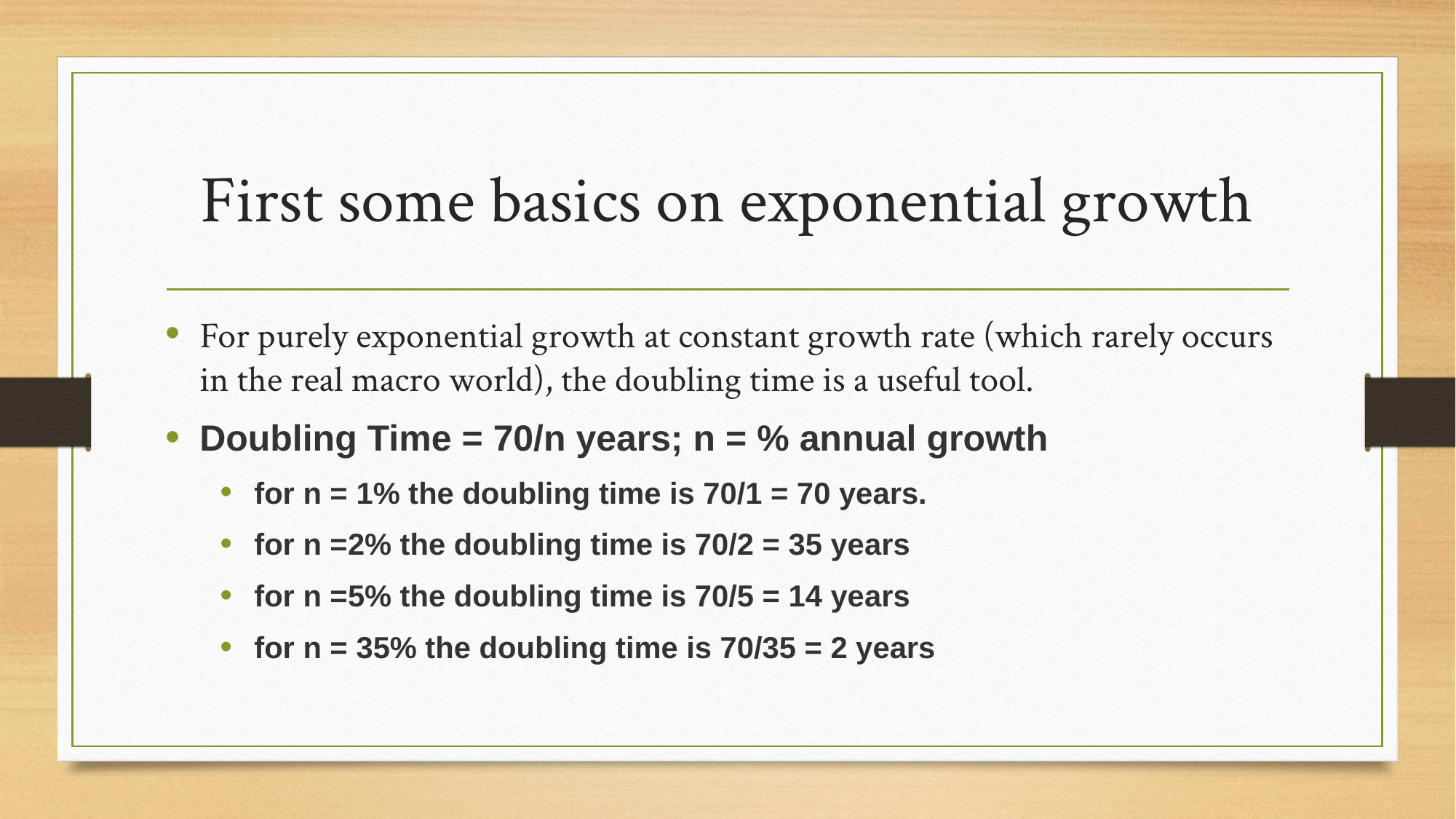

# First some basics on exponential growth
For purely exponential growth at constant growth rate (which rarely occurs in the real macro world), the doubling time is a useful tool.
Doubling Time = 70/n years; n = % annual growth
for n = 1% the doubling time is 70/1 = 70 years.
for n =2% the doubling time is 70/2 = 35 years
for n =5% the doubling time is 70/5 = 14 years
for n = 35% the doubling time is 70/35 = 2 years